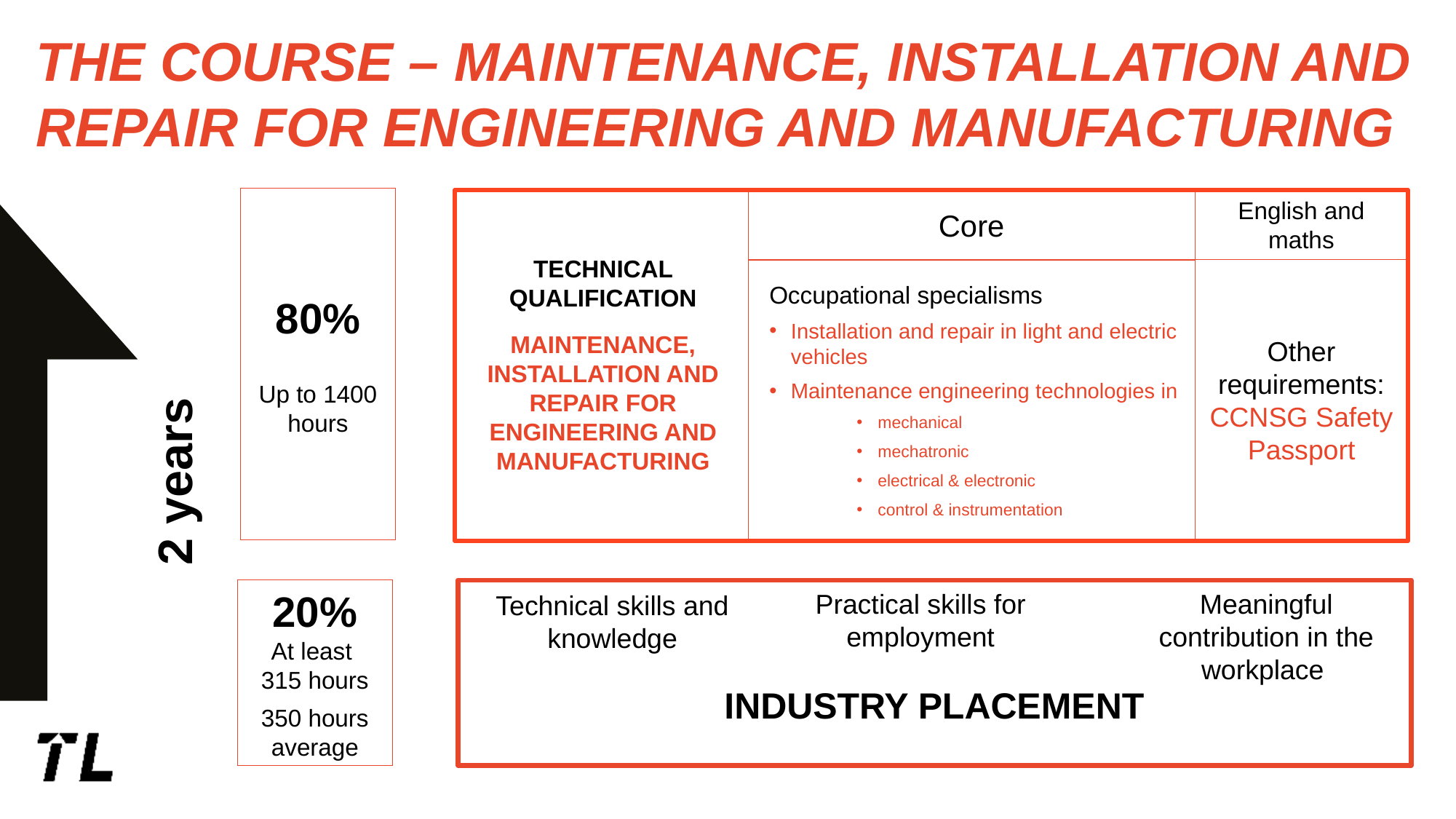

THE COURSE – MAINTENANCE, INSTALLATION AND REPAIR FOR ENGINEERING AND MANUFACTURING

80%

Up to 1400 hours
TECHNICAL QUALIFICATION
MAINTENANCE, INSTALLATION AND REPAIR FOR ENGINEERING AND MANUFACTURING
English and maths
Core

Occupational specialisms
Installation and repair in light and electric vehicles
Maintenance engineering technologies in
mechanical
mechatronic
electrical & electronic
control & instrumentation
Other requirements: CCNSG Safety Passport
2 years
20%
At least
315 hours
350 hours average

Practical skills for employment
Meaningful contribution in the workplace
Technical skills and knowledge
INDUSTRY PLACEMENT